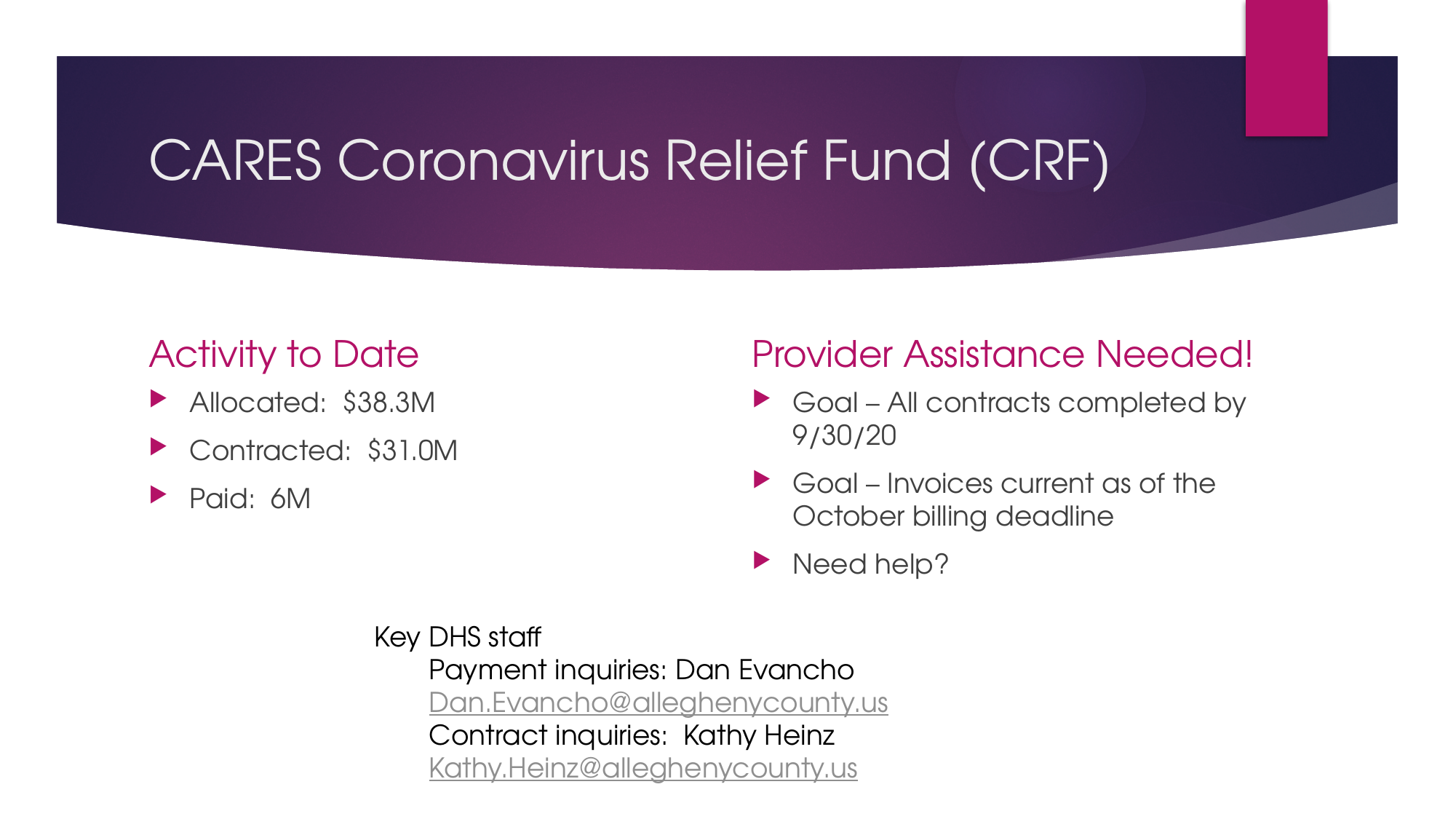

# CARES Coronavirus Relief Fund (CRF)
Activity to Date
Provider Assistance Needed!
Allocated:  $38.3M
Contracted:  $31.0M
Paid:  6M
Goal – All contracts completed by 9/30/20
Goal – Invoices current as of the October billing deadline
Need help?
Key DHS staff
Payment inquiries: Dan Evancho Dan.Evancho@alleghenycounty.us
Contract inquiries:  Kathy Heinz Kathy.Heinz@alleghenycounty.us